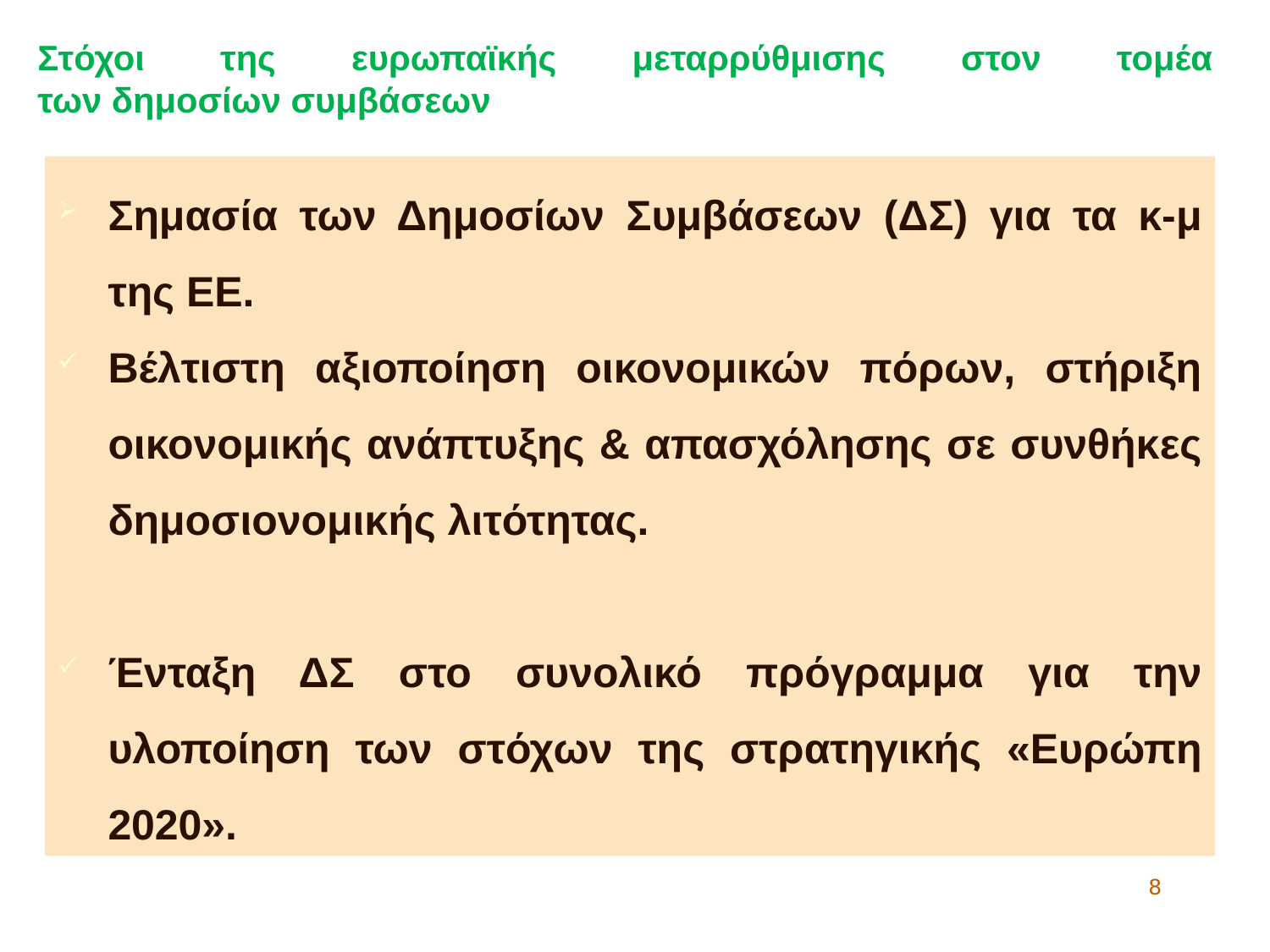

Στόχοι της ευρωπαϊκής μεταρρύθμισης στον τομέα
των δημοσίων συμβάσεων
Σημασία των Δημοσίων Συμβάσεων (ΔΣ) για τα κ-μ της ΕΕ.
Βέλτιστη αξιοποίηση οικονομικών πόρων, στήριξη οικονομικής ανάπτυξης & απασχόλησης σε συνθήκες δημοσιονομικής λιτότητας.

Ένταξη ΔΣ στο συνολικό πρόγραμμα για την υλοποίηση των στόχων της στρατηγικής «Ευρώπη 2020».
8